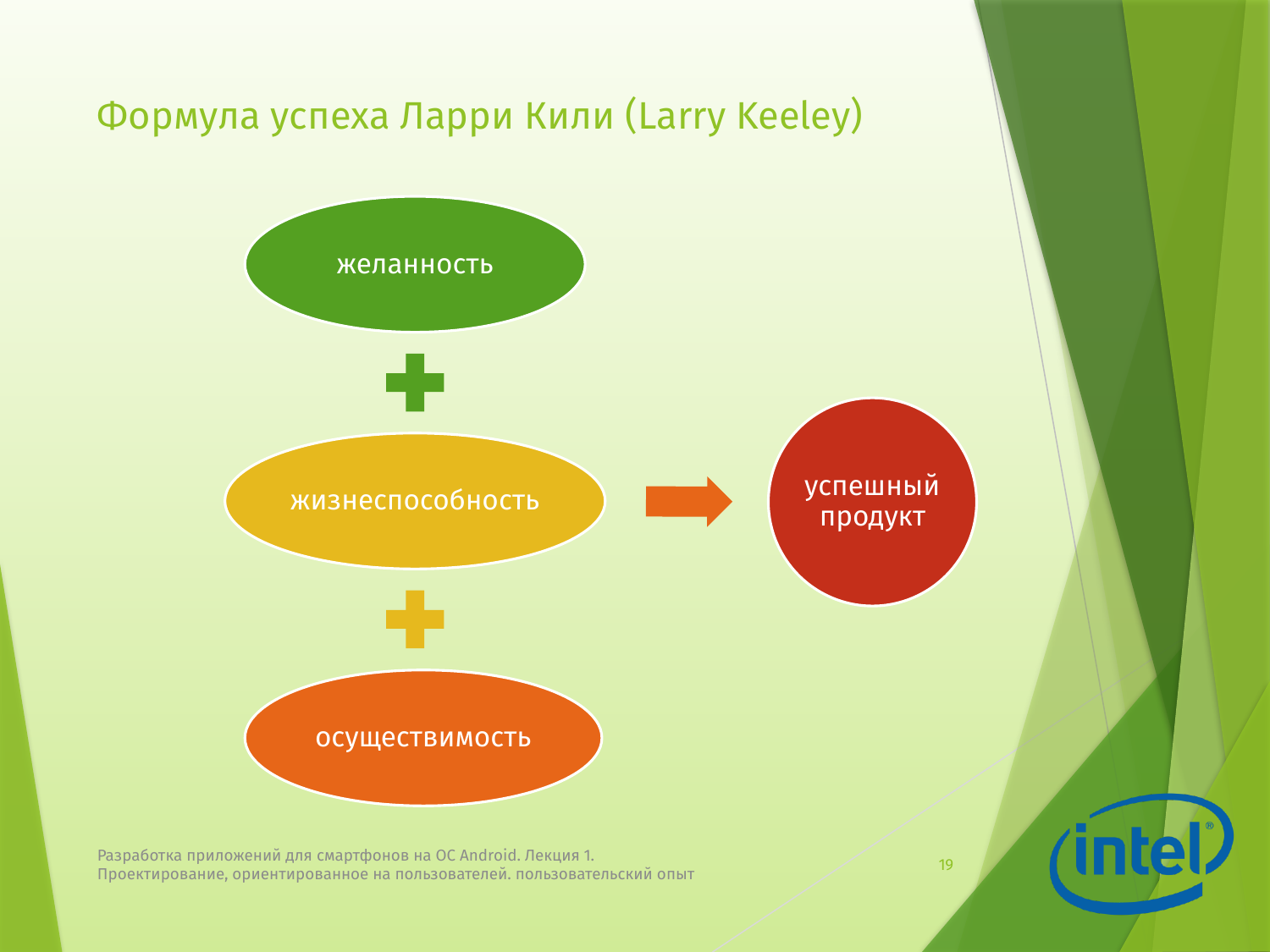

# Формула успеха Ларри Кили (Larry Keeley)
желанность

жизнеспособность

осуществимость

успешный продукт
Разработка приложений для смартфонов на ОС Android. Лекция 1. Проектирование, ориентированное на пользователей. пользовательский опыт
19